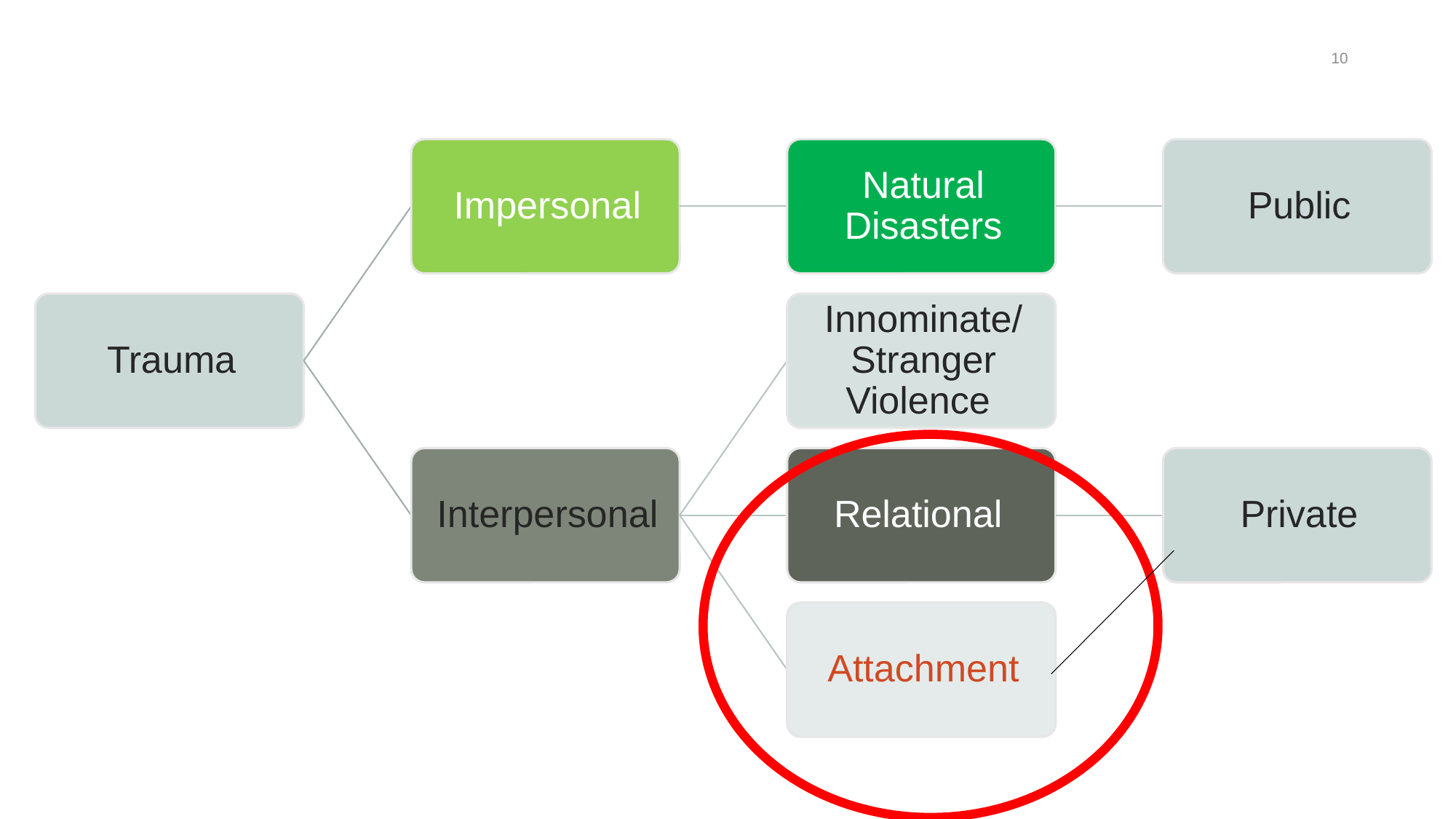

10
Trauma

Impersonal

Natural Disasters

Public

Interpersonal

Innominate/ Stranger Violence

Relational

Private

Attachment